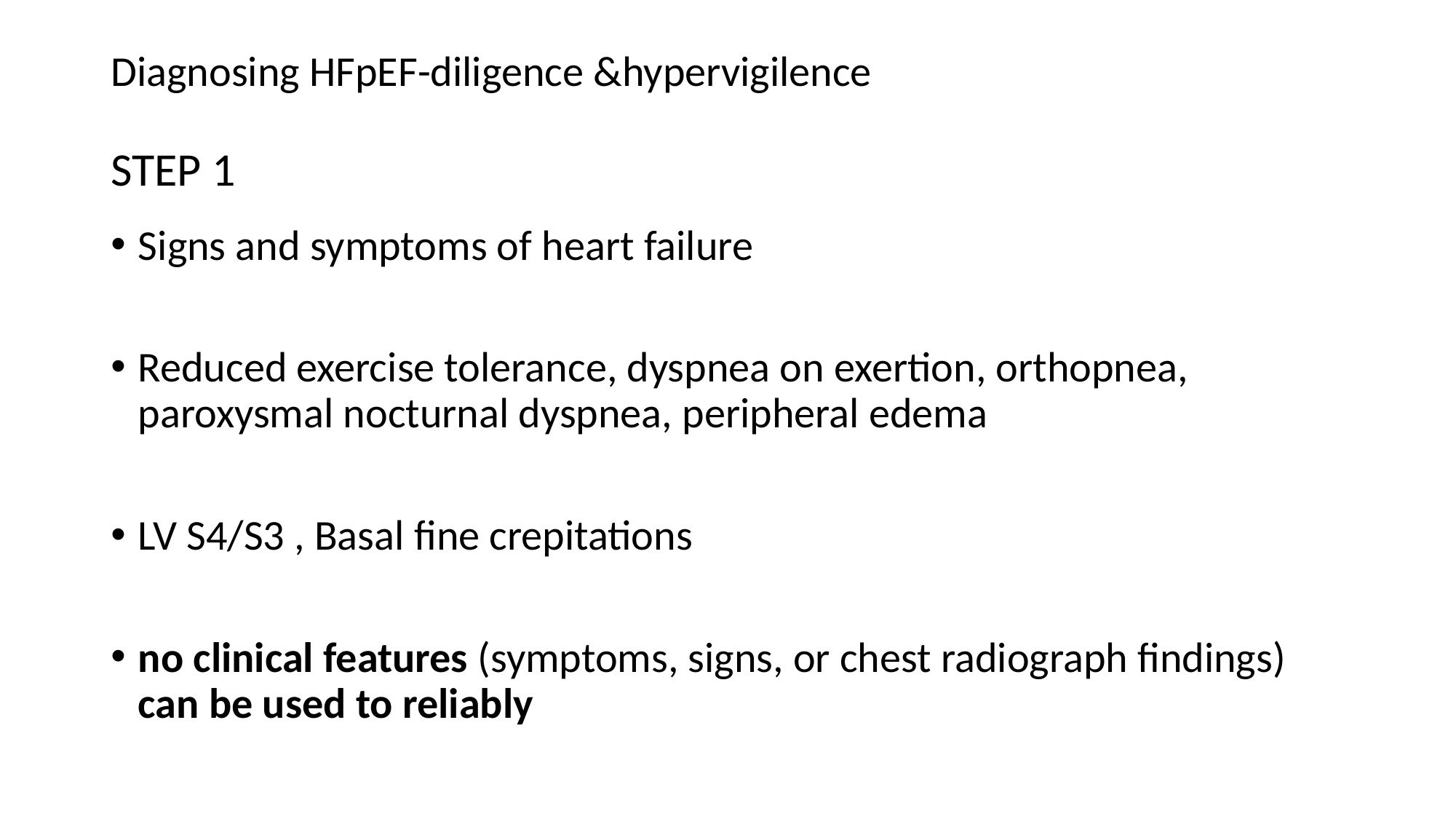

# Diagnosing HFpEF-diligence &hypervigilence STEP 1
Signs and symptoms of heart failure

Reduced exercise tolerance, dyspnea on exertion, orthopnea, paroxysmal nocturnal dyspnea, peripheral edema

LV S4/S3 , Basal fine crepitations

no clinical features (symptoms, signs, or chest radiograph findings) can be used to reliably